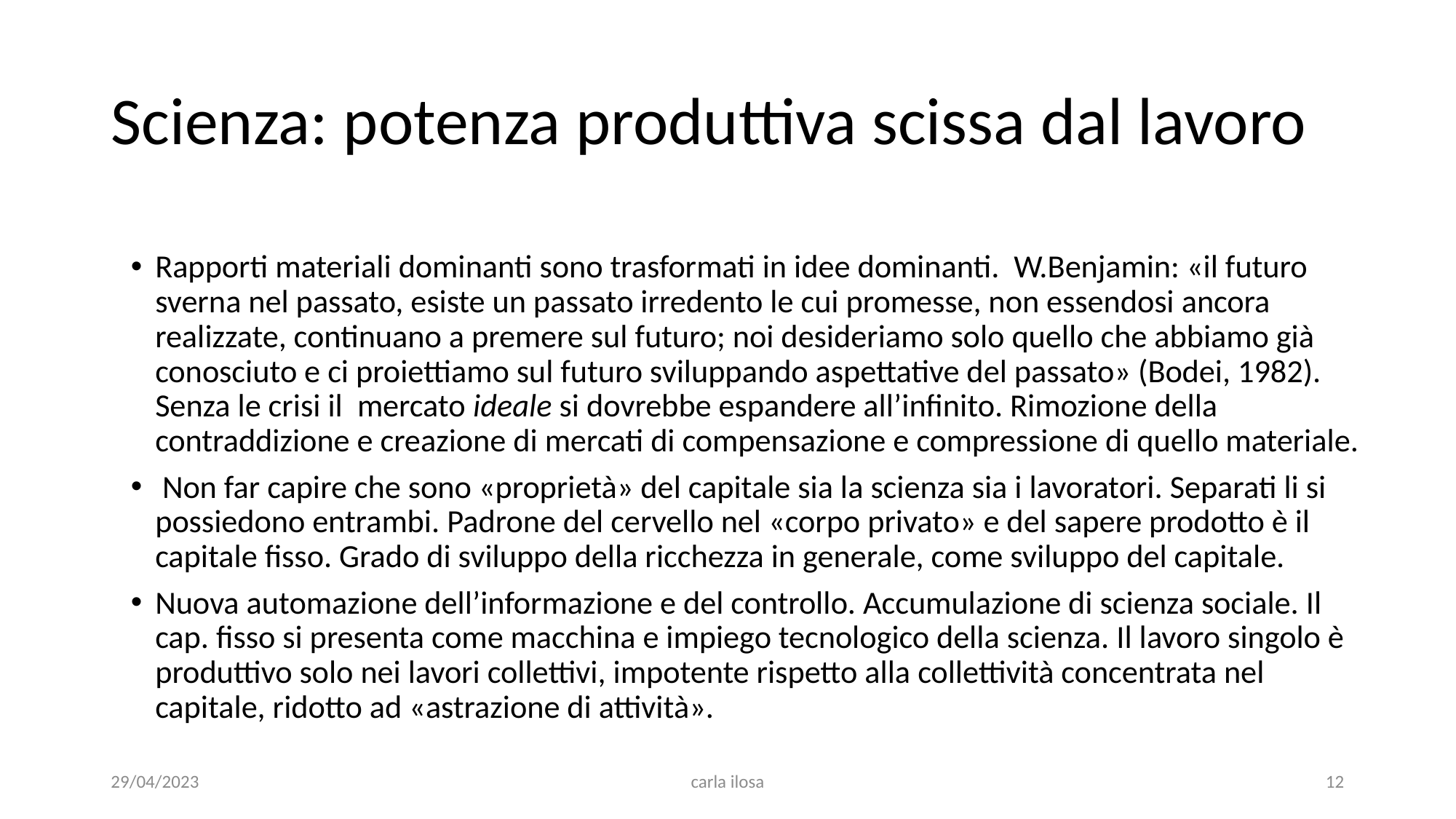

# Scienza: potenza produttiva scissa dal lavoro
Rapporti materiali dominanti sono trasformati in idee dominanti.  W.Benjamin: «il futuro sverna nel passato, esiste un passato irredento le cui promesse, non essendosi ancora realizzate, continuano a premere sul futuro; noi desideriamo solo quello che abbiamo già conosciuto e ci proiettiamo sul futuro sviluppando aspettative del passato» (Bodei, 1982). Senza le crisi il  mercato ideale si dovrebbe espandere all’infinito. Rimozione della contraddizione e creazione di mercati di compensazione e compressione di quello materiale.
 Non far capire che sono «proprietà» del capitale sia la scienza sia i lavoratori. Separati li si possiedono entrambi. Padrone del cervello nel «corpo privato» e del sapere prodotto è il capitale fisso. Grado di sviluppo della ricchezza in generale, come sviluppo del capitale.
Nuova automazione dell’informazione e del controllo. Accumulazione di scienza sociale. Il cap. fisso si presenta come macchina e impiego tecnologico della scienza. Il lavoro singolo è produttivo solo nei lavori collettivi, impotente rispetto alla collettività concentrata nel capitale, ridotto ad «astrazione di attività».
29/04/2023
carla ilosa
12